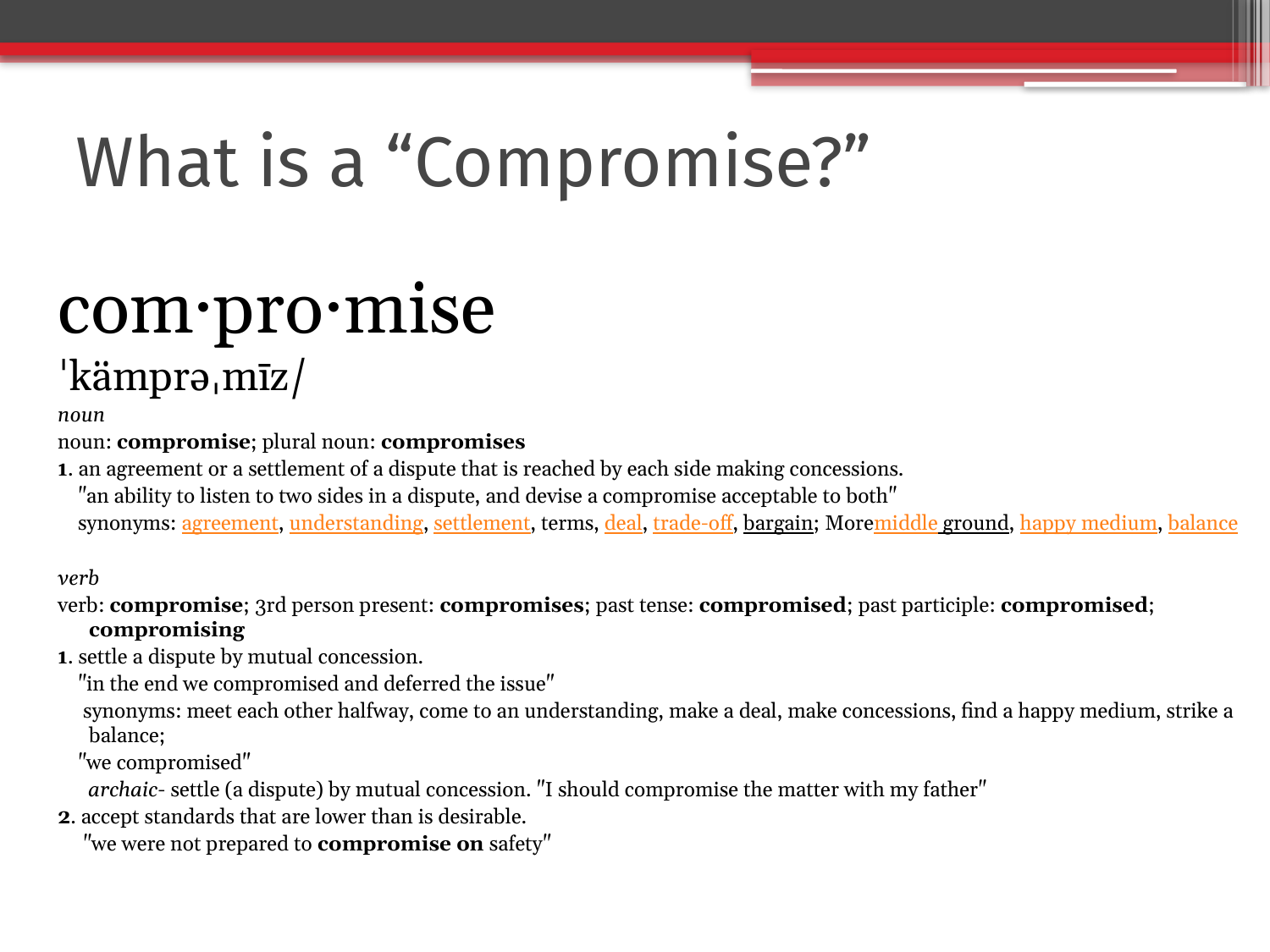

# What is a “Compromise?”
com·pro·mise
ˈkämprəˌmīz/
noun
noun: compromise; plural noun: compromises
1. an agreement or a settlement of a dispute that is reached by each side making concessions.
    "an ability to listen to two sides in a dispute, and devise a compromise acceptable to both"
    synonyms: agreement, understanding, settlement, terms, deal, trade-off, bargain; Moremiddle ground, happy medium, balance

verb
verb: compromise; 3rd person present: compromises; past tense: compromised; past participle: compromised; compromising
1. settle a dispute by mutual concession.
    "in the end we compromised and deferred the issue"
     synonyms: meet each other halfway, come to an understanding, make a deal, make concessions, find a happy medium, strike a balance;
    "we compromised"
      archaic- settle (a dispute) by mutual concession. "I should compromise the matter with my father"
2. accept standards that are lower than is desirable.
     "we were not prepared to compromise on safety"